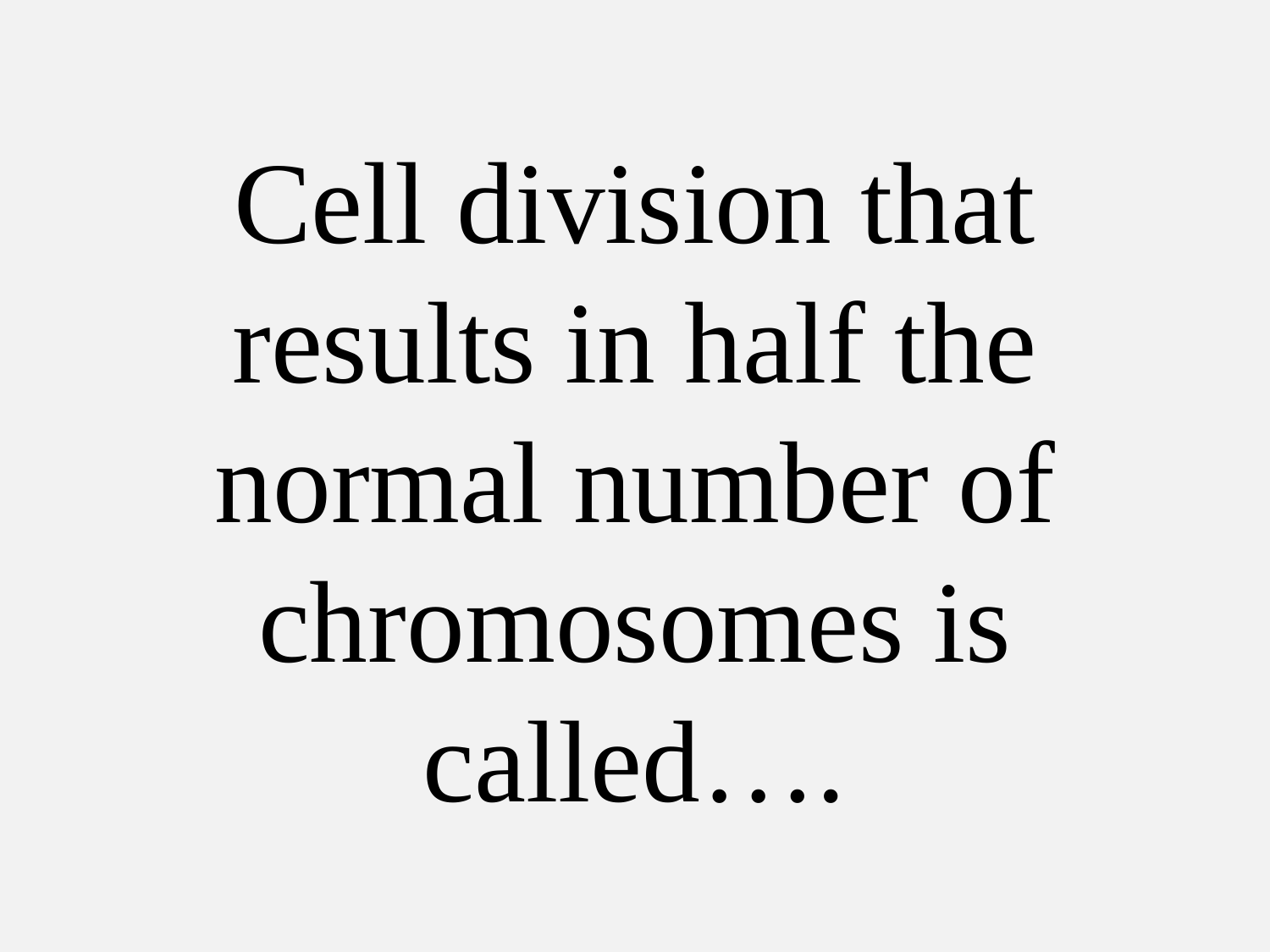

# Cell division that results in half the normal number of chromosomes is called….